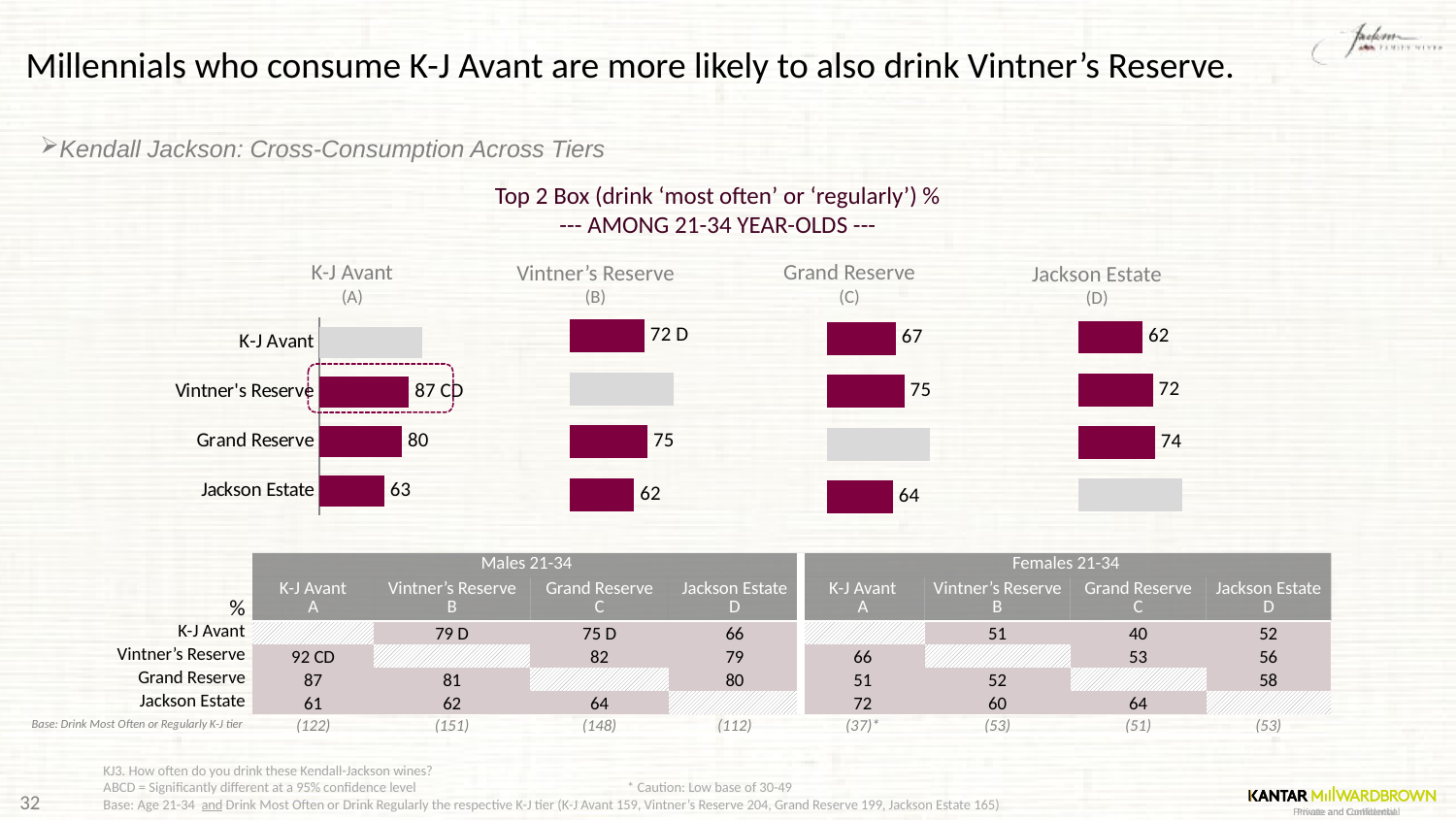

# Millennials who consume K-J Avant are more likely to also drink Vintner’s Reserve.
Kendall Jackson: Cross-Consumption Across Tiers
Top 2 Box (drink ‘most often’ or ‘regularly’) %
--- AMONG 21-34 YEAR-OLDS ---
Grand Reserve
(C)
K-J Avant
(A)
Vintner’s Reserve
(B)
Jackson Estate
(D)

[unsupported chart]

[unsupported chart]

[unsupported chart]

[unsupported chart]

|  |  | Males 21-34 |  |  |  | Females 21-34 |  |  |  |
| --- | --- | --- | --- | --- | --- | --- | --- | --- | --- |
|  | % | K-J Avant A | Vintner’s Reserve B | Grand Reserve C | Jackson Estate D | K-J Avant A | Vintner’s Reserve B | Grand Reserve C | Jackson Estate D |
|  | K-J Avant |  | 79 D | 75 D | 66 |  | 51 | 40 | 52 |
|  | Vintner’s Reserve | 92 CD |  | 82 | 79 | 66 |  | 53 | 56 |
|  | Grand Reserve | 87 | 81 |  | 80 | 51 | 52 |  | 58 |
|  | Jackson Estate | 61 | 62 | 64 |  | 72 | 60 | 64 |  |
|  | Base: Drink Most Often or Regularly K-J tier | (122) | (151) | (148) | (112) | (37)\* | (53) | (51) | (53) |
KJ3. How often do you drink these Kendall-Jackson wines?
ABCD = Significantly different at a 95% confidence level                                                                   * Caution: Low base of 30-49
Base: Age 21-34  and Drink Most Often or Drink Regularly the respective K-J tier (K-J Avant 159, Vintner’s Reserve 204, Grand Reserve 199, Jackson Estate 165)
32